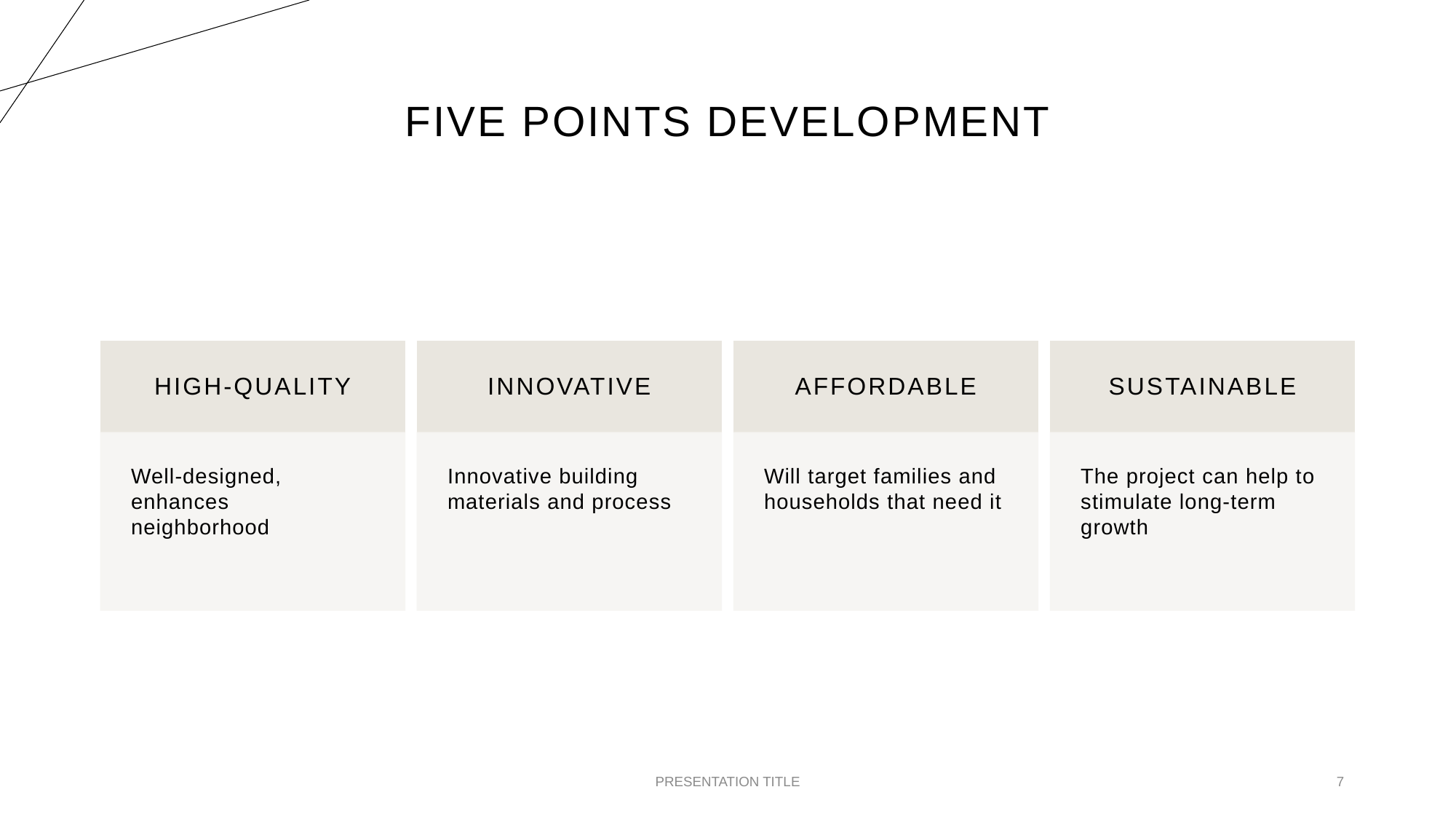

# FIVE POINTS DEVELOPMENT
HIGH-QUALITY
Well-designed, enhances neighborhood
INNOVATIVE
Innovative building materials and process
AFFORDABLE
Will target families and households that need it
SUSTAINABLE
The project can help to stimulate long-term growth
PRESENTATION TITLE
7